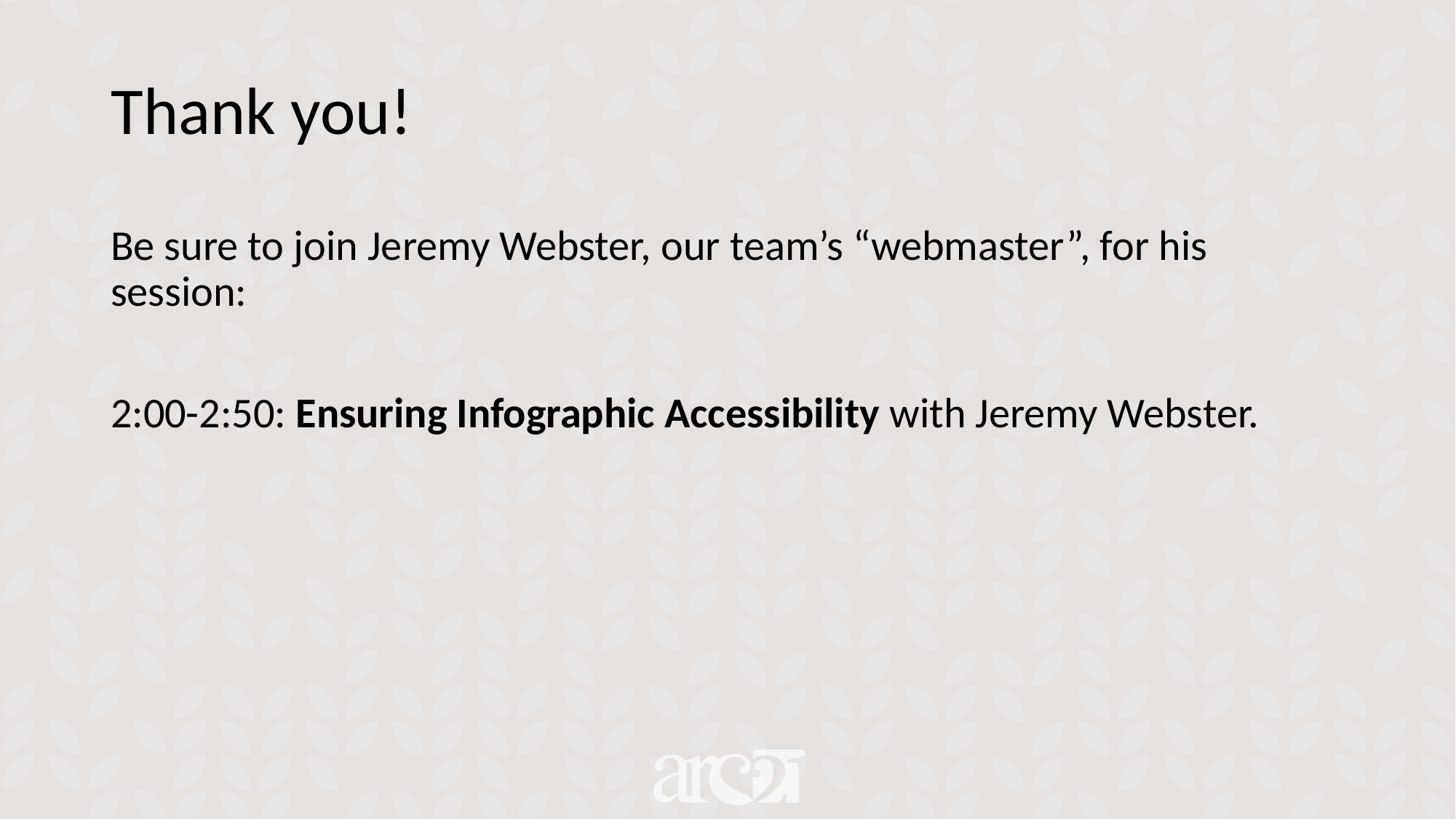

# Thank you!
Be sure to join Jeremy Webster, our team’s “webmaster”, for his session:

2:00-2:50: Ensuring Infographic Accessibility with Jeremy Webster.